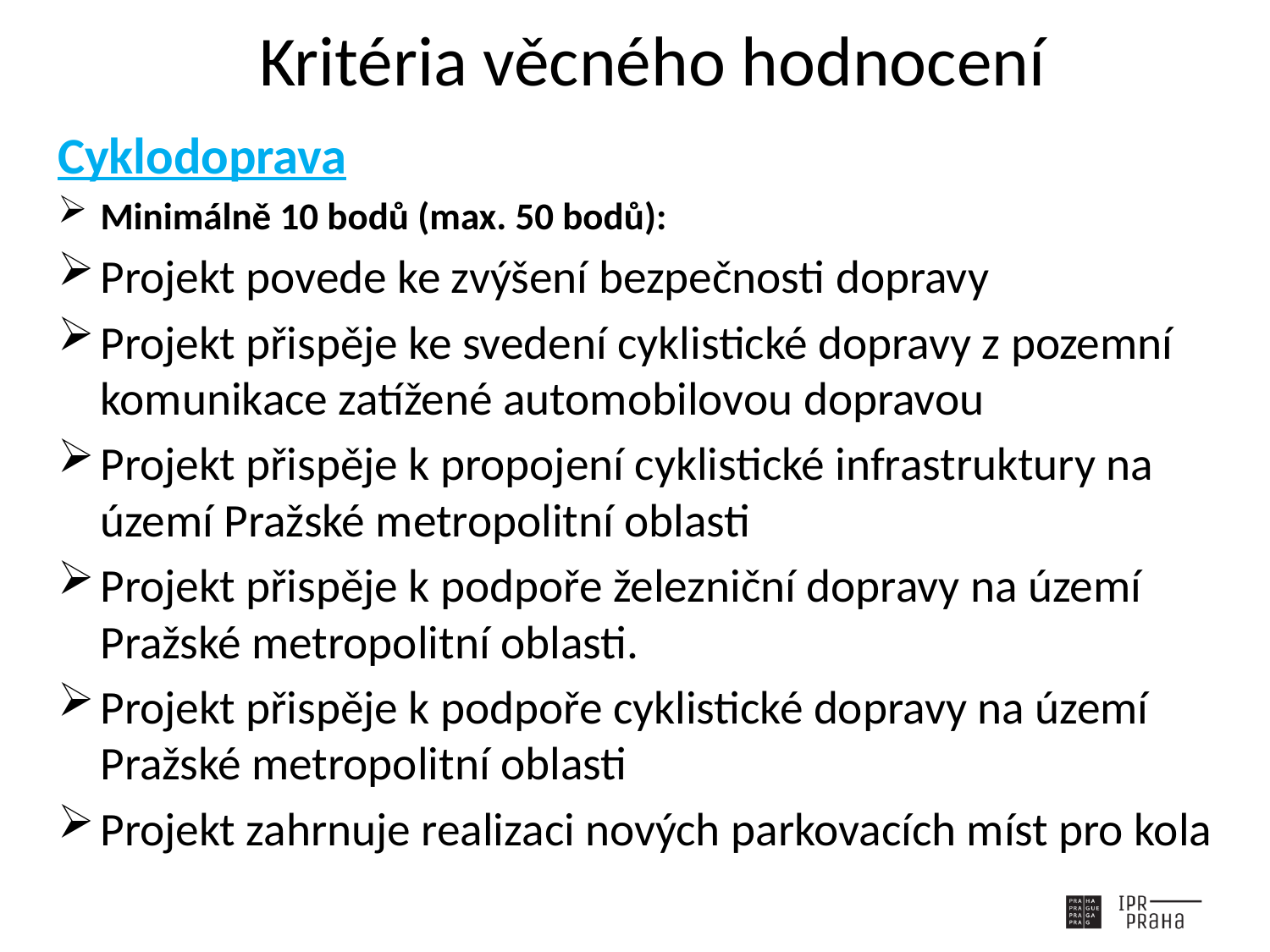

# Kritéria věcného hodnocení
Cyklodoprava
Minimálně 10 bodů (max. 50 bodů):
Projekt povede ke zvýšení bezpečnosti dopravy
Projekt přispěje ke svedení cyklistické dopravy z pozemní komunikace zatížené automobilovou dopravou
Projekt přispěje k propojení cyklistické infrastruktury na území Pražské metropolitní oblasti
Projekt přispěje k podpoře železniční dopravy na území Pražské metropolitní oblasti.
Projekt přispěje k podpoře cyklistické dopravy na území Pražské metropolitní oblasti
Projekt zahrnuje realizaci nových parkovacích míst pro kola